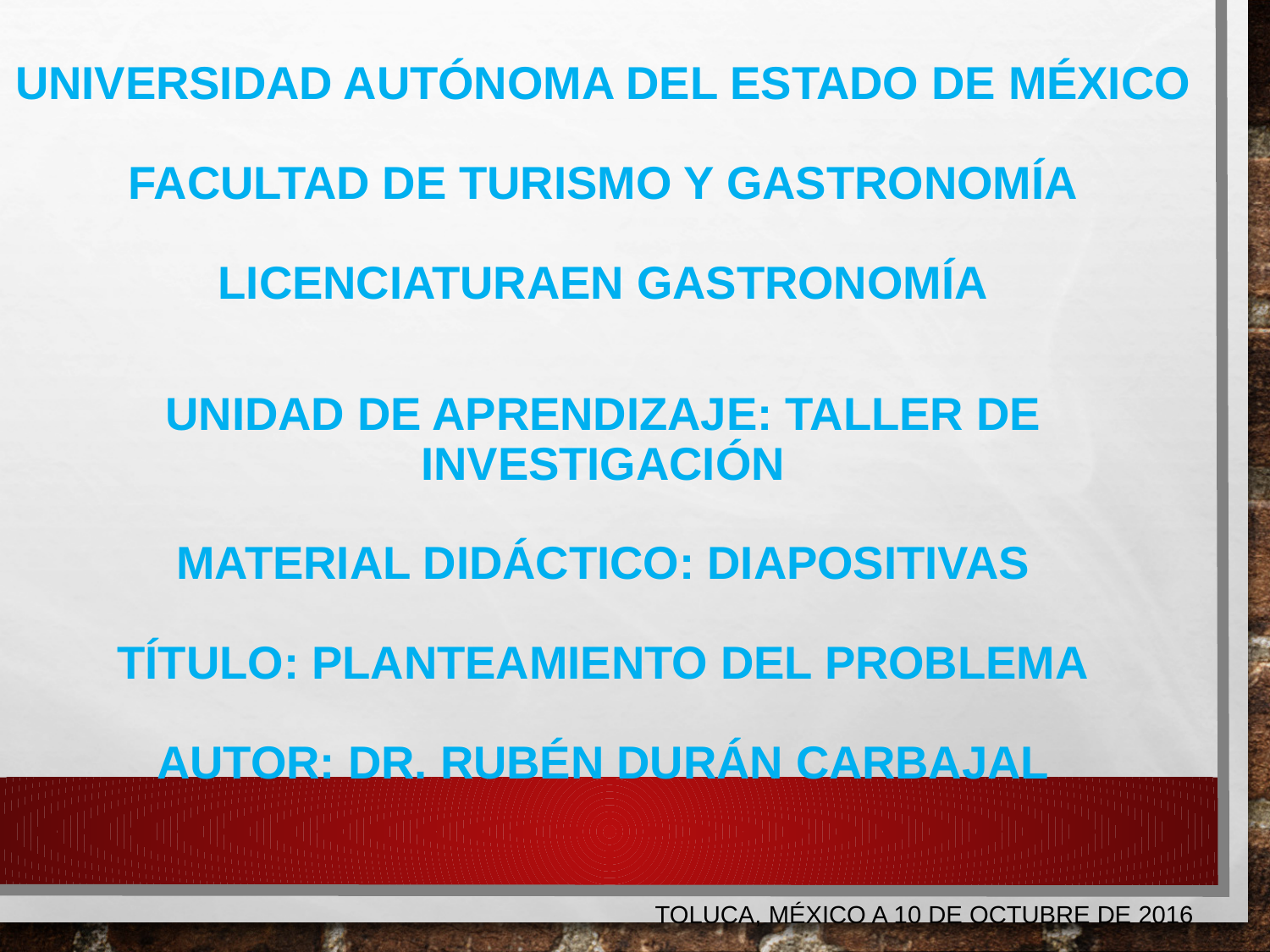

# UNIVERSIDAD AUTÓNOMA DEL ESTADO DE MÉXICO FACULTAD DE TURISMO Y GASTRONOMÍA LICENCIATURAEN GASTRONOMÍA   UNIDAD DE APRENDIZAJE: TALLER DE INVESTIGACIÓN MATERIAL DIDÁCTICO: DIAPOSITIVAS TÍTULO: PLANTEAMIENTO DEL PROBLEMA AUTOR: DR. RUBÉN DURÁN CARBAJAL
Toluca, México a 10 de octubre de 2016